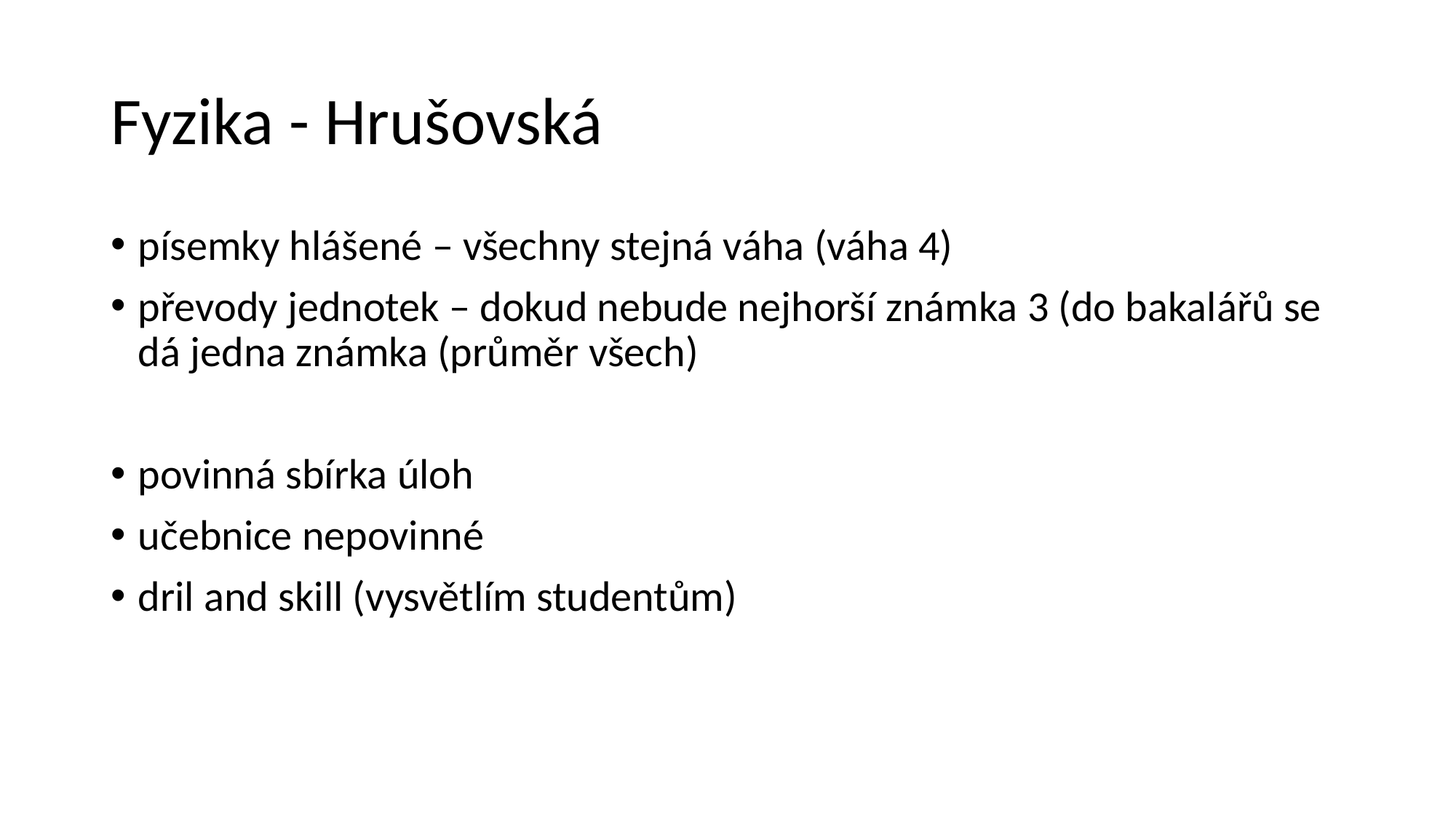

# Fyzika - Hrušovská
písemky hlášené – všechny stejná váha (váha 4)
převody jednotek – dokud nebude nejhorší známka 3 (do bakalářů se dá jedna známka (průměr všech)

povinná sbírka úloh
učebnice nepovinné
dril and skill (vysvětlím studentům)